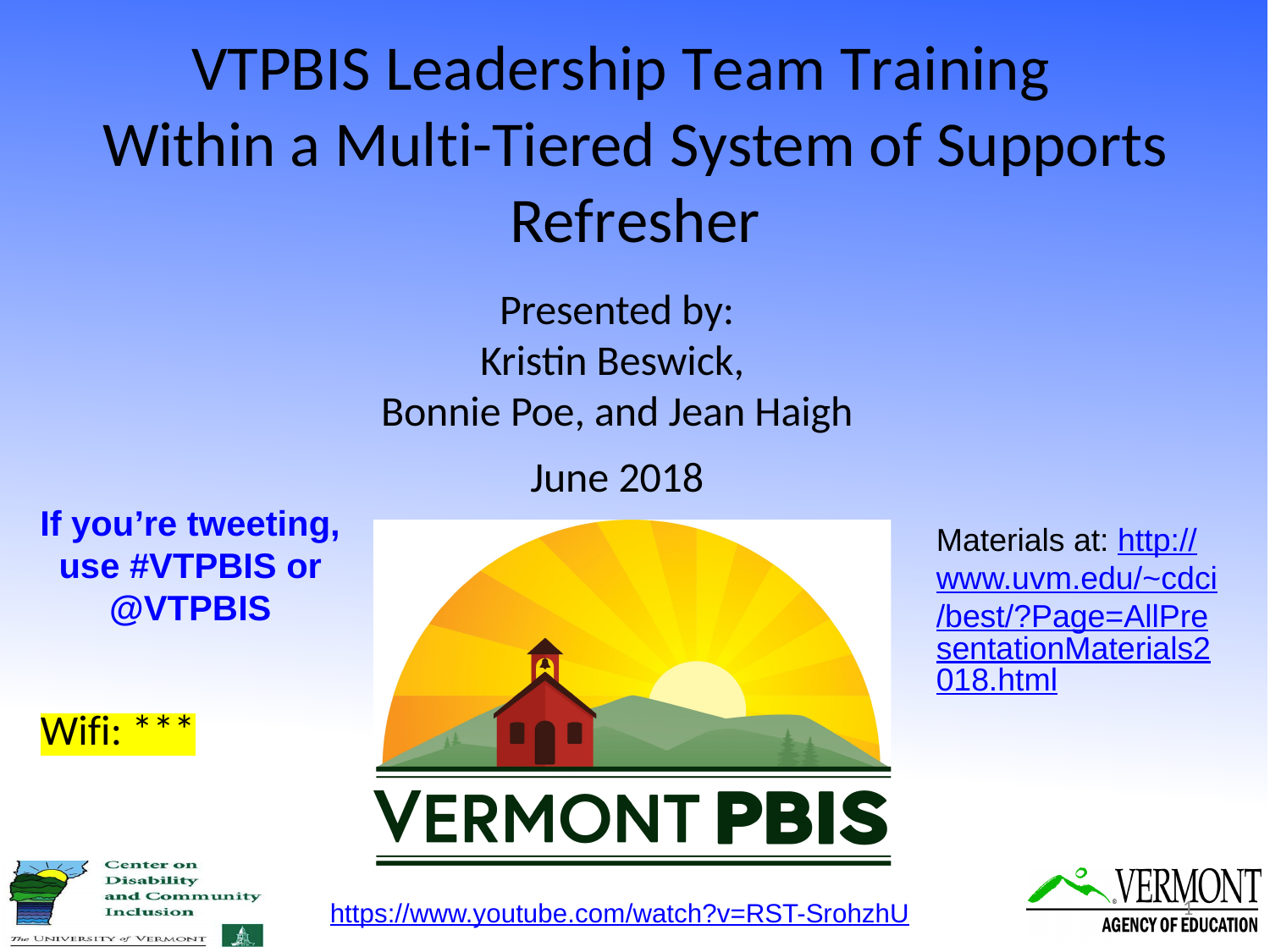

VTPBIS Leadership Team Training
Within a Multi-Tiered System of Supports Refresher
Presented by:
Kristin Beswick,
Bonnie Poe, and Jean Haigh

June 2018
If you’re tweeting, use #VTPBIS or @VTPBIS

Materials at: http://www.uvm.edu/~cdci/best/?Page=AllPresentationMaterials2018.html
Wifi: ***
https://www.youtube.com/watch?v=RST-SrohzhU
1